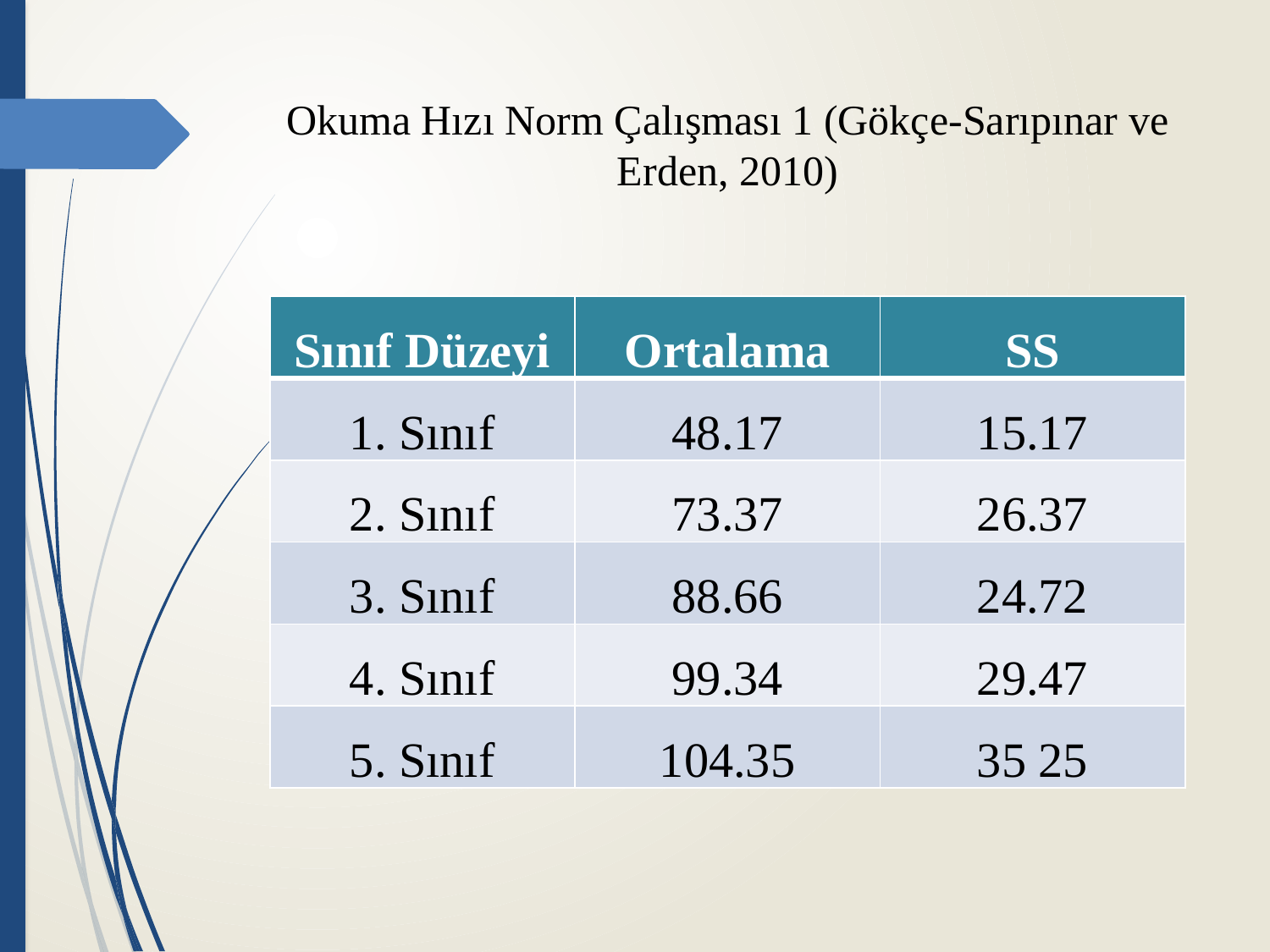

# Okuma Hızı Norm Çalışması 1 (Gökçe-Sarıpınar ve Erden, 2010)
| Sınıf Düzeyi | Ortalama | SS |
| --- | --- | --- |
| 1. Sınıf | 48.17 | 15.17 |
| 2. Sınıf | 73.37 | 26.37 |
| 3. Sınıf | 88.66 | 24.72 |
| 4. Sınıf | 99.34 | 29.47 |
| 5. Sınıf | 104.35 | 35 25 |